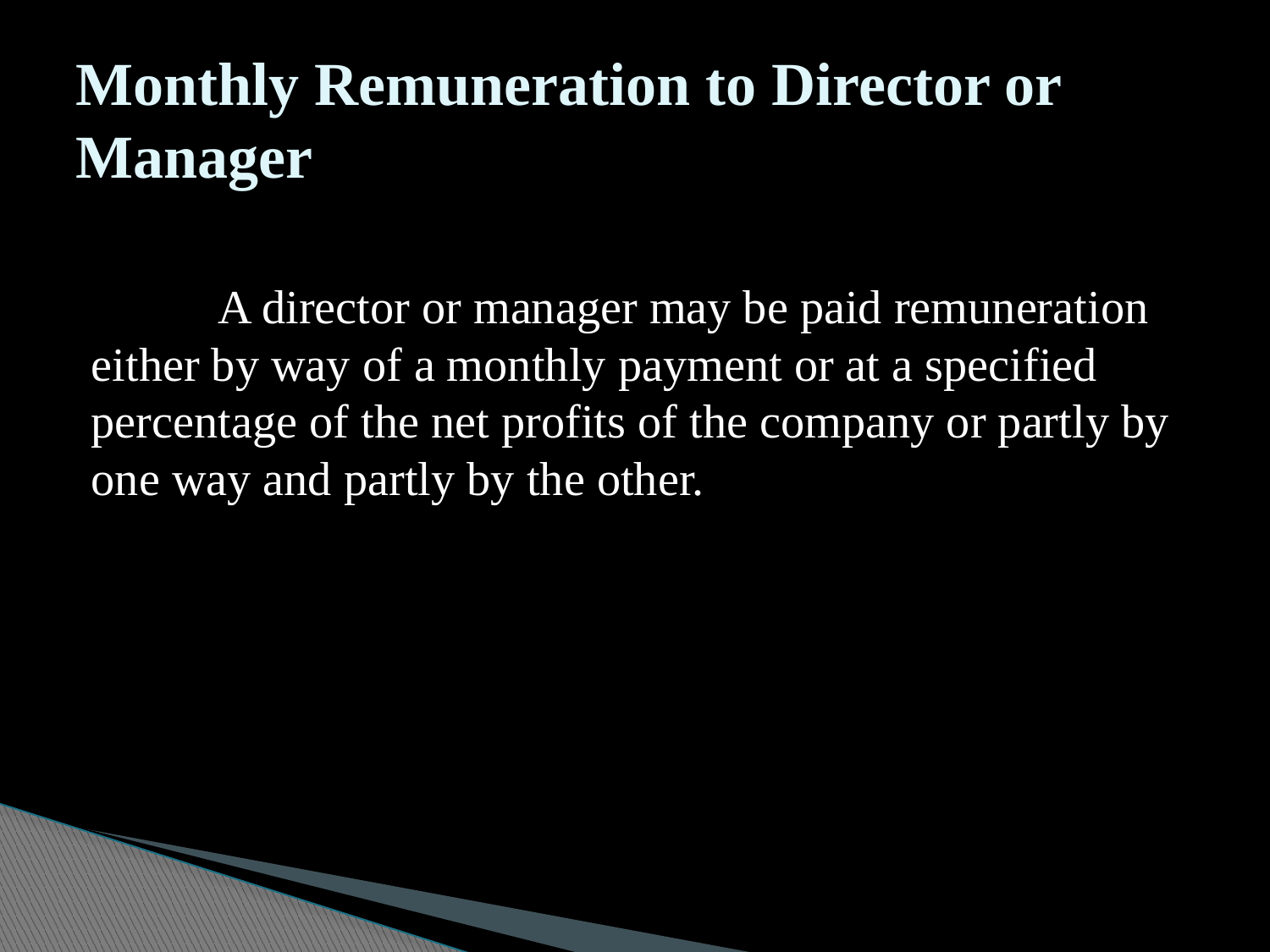

# Monthly Remuneration to Director or Manager

	A director or manager may be paid remuneration either by way of a monthly payment or at a specified percentage of the net profits of the company or partly by one way and partly by the other.